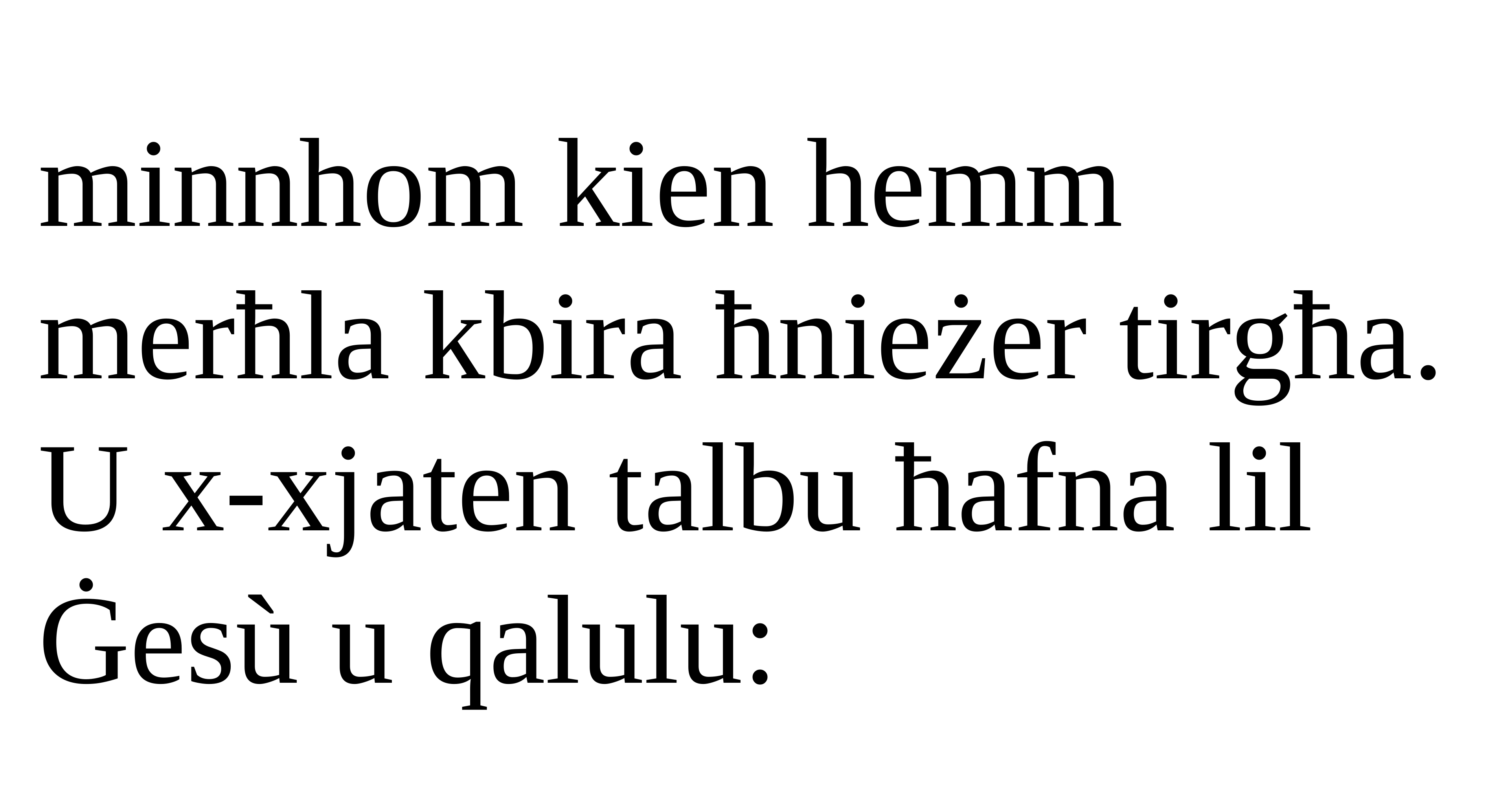

minnhom kien hemm merħla kbira ħnieżer tirgħa. U x-xjaten talbu ħafna lil Ġesù u qalulu: